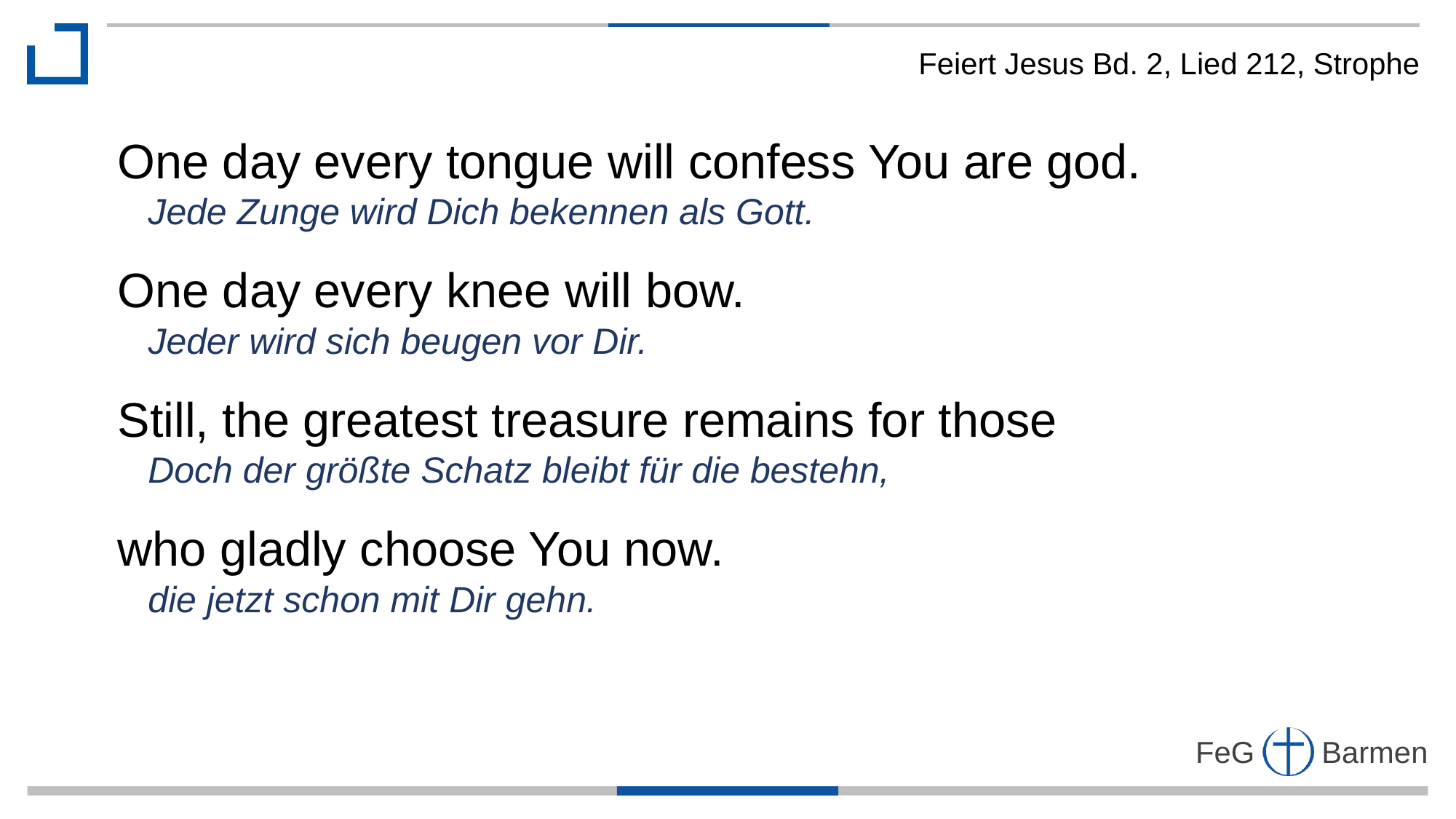

Feiert Jesus Bd. 2, Lied 212, Strophe
One day every tongue will confess You are god.
   Jede Zunge wird Dich bekennen als Gott.
One day every knee will bow.
   Jeder wird sich beugen vor Dir.
Still, the greatest treasure remains for those
   Doch der größte Schatz bleibt für die bestehn,
who gladly choose You now.
   die jetzt schon mit Dir gehn.